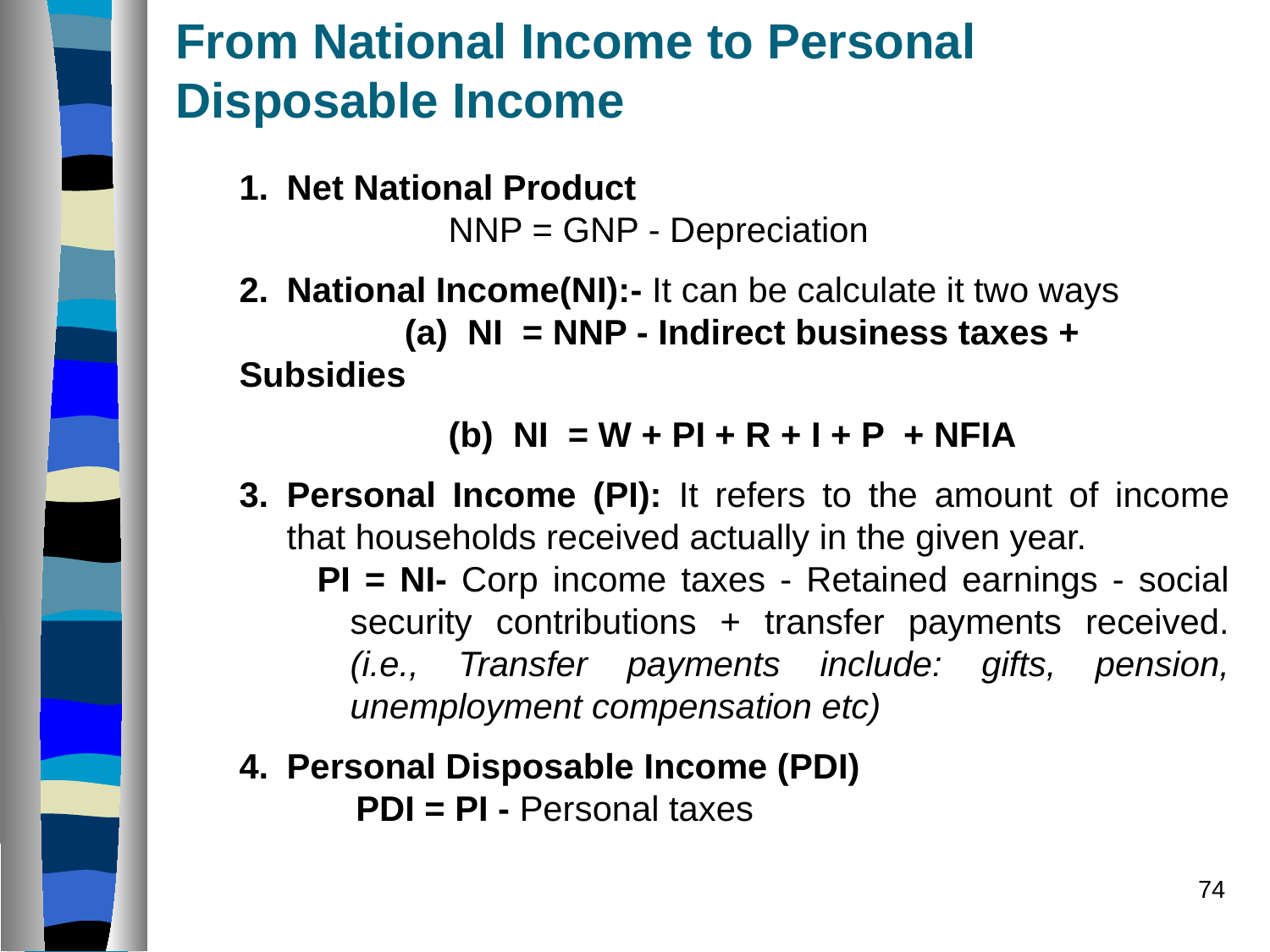

# From National Income to Personal Disposable Income
Net National Product
                            NNP = GNP - Depreciation
National Income(NI):- It can be calculate it two ways
                 (a)  NI  = NNP - Indirect business taxes +  Subsidies
                            (b)  NI  = W + PI + R + I + P  + NFIA
Personal Income (PI): It refers to the amount of income that households received actually in the given year.
 PI = NI- Corp income taxes - Retained earnings - social security contributions + transfer payments received. (i.e., Transfer payments include: gifts, pension, unemployment compensation etc)
Personal Disposable Income (PDI)
            PDI = PI - Personal taxes

74